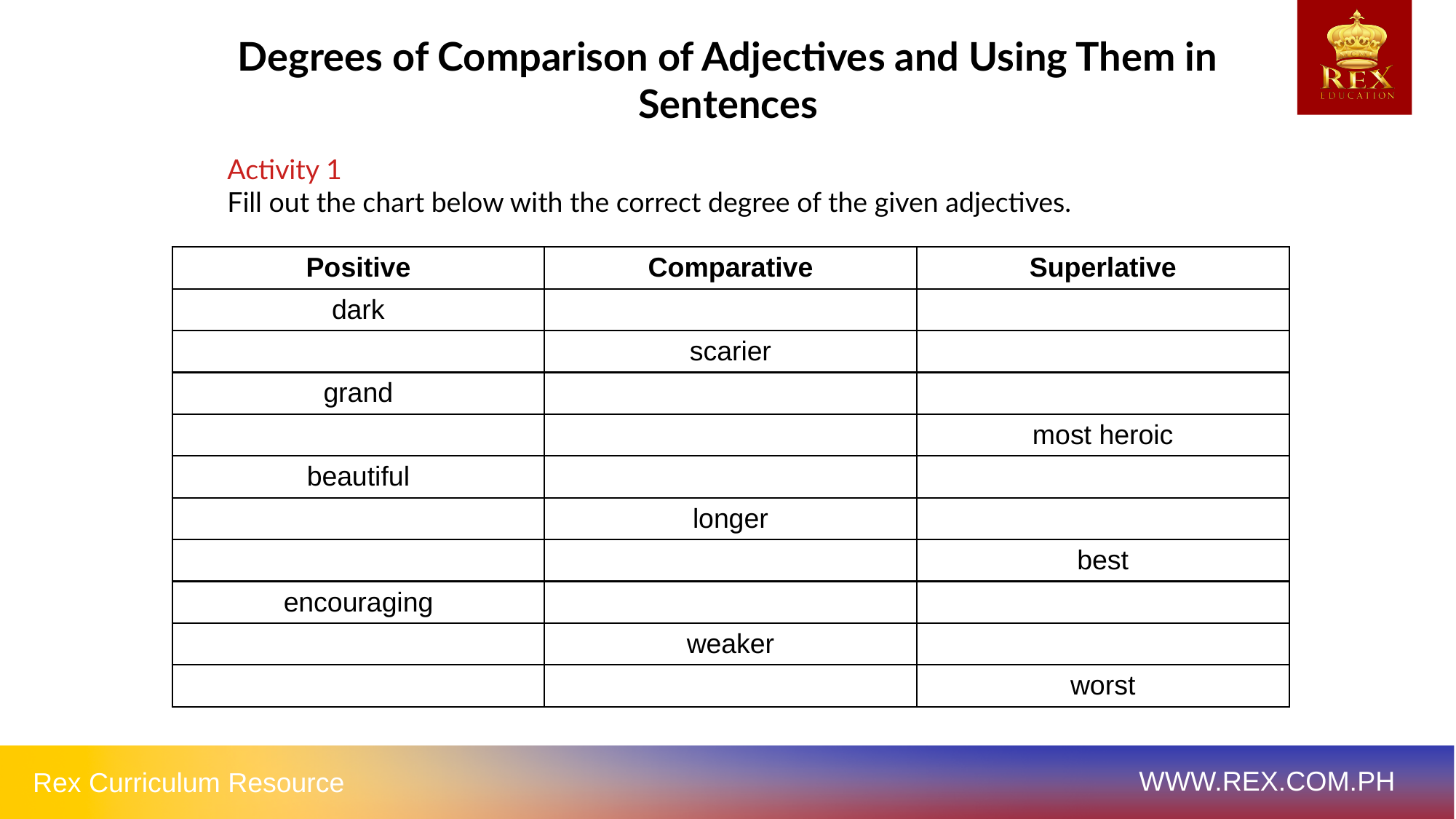

Degrees of Comparison of Adjectives and Using Them in Sentences
	Activity 1
	Fill out the chart below with the correct degree of the given adjectives.
| Positive | Comparative | Superlative |
| --- | --- | --- |
| dark |  |  |
|  | scarier |  |
| grand |  |  |
|  |  | most heroic |
| beautiful |  |  |
|  | longer |  |
|  |  | best |
| encouraging |  |  |
|  | weaker |  |
|  |  | worst |